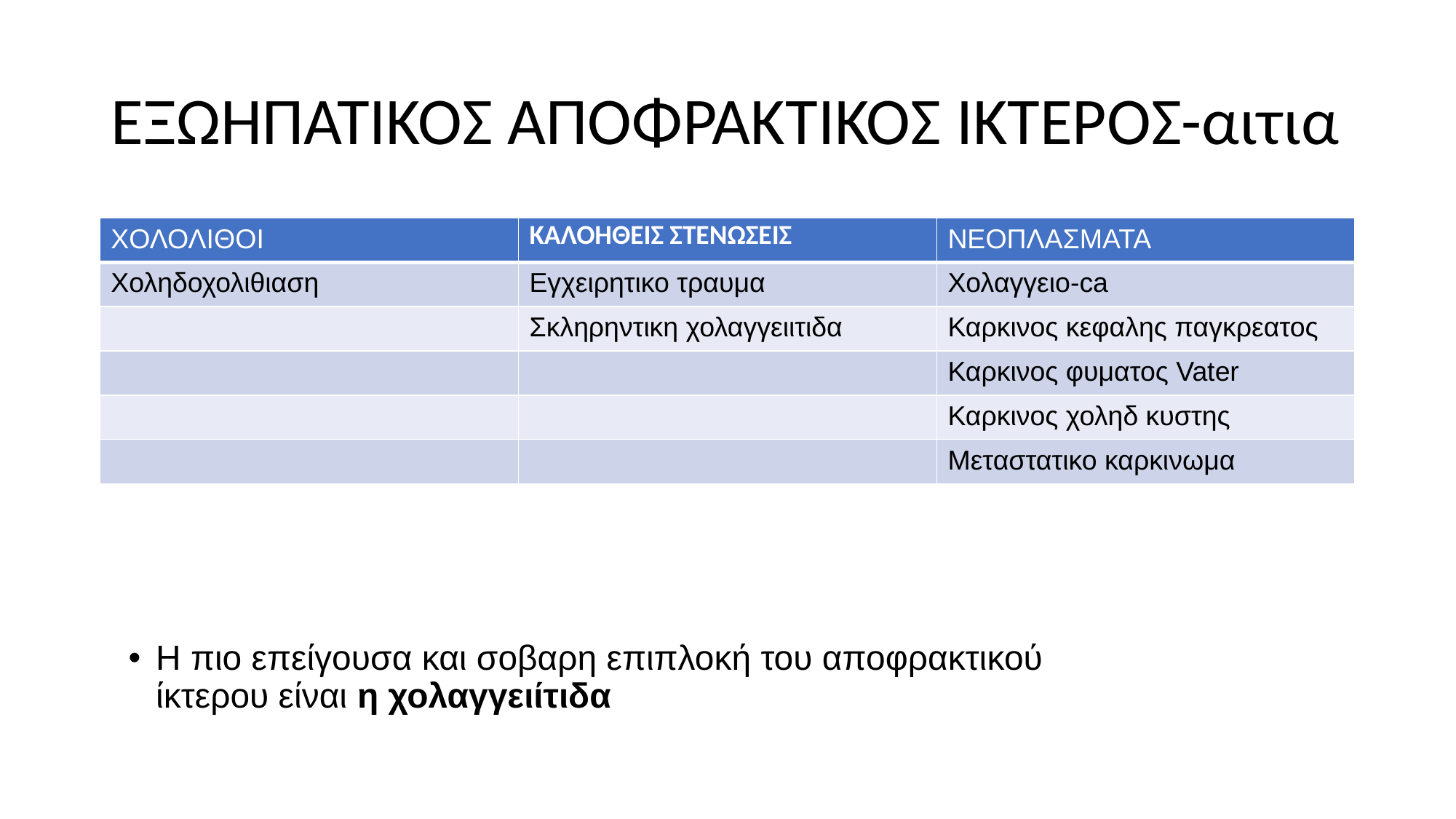

# ΕΞΩΗΠΑΤΙΚΟΣ ΑΠΟΦΡΑΚΤΙΚΟΣ ΙΚΤΕΡΟΣ-αιτια
| ΧΟΛΟΛΙΘΟΙ | ΚΑΛΟΗΘΕΙΣ ΣΤΕΝΩΣΕΙΣ | ΝΕΟΠΛΑΣΜΑΤΑ |
| --- | --- | --- |
| Χοληδοχολιθιαση | Εγχειρητικο τραυμα | Χολαγγειο-ca |
|  | Σκληρηντικη χολαγγειιτιδα | Καρκινος κεφαλης παγκρεατος |
|  |  | Καρκινος φυματος Vater |
|  |  | Καρκινος χοληδ κυστης |
|  |  | Μεταστατικο καρκινωμα |
Η πιο επείγουσα και σοβαρη επιπλοκή του αποφρακτικού ίκτερου είναι η χολαγγειίτιδα